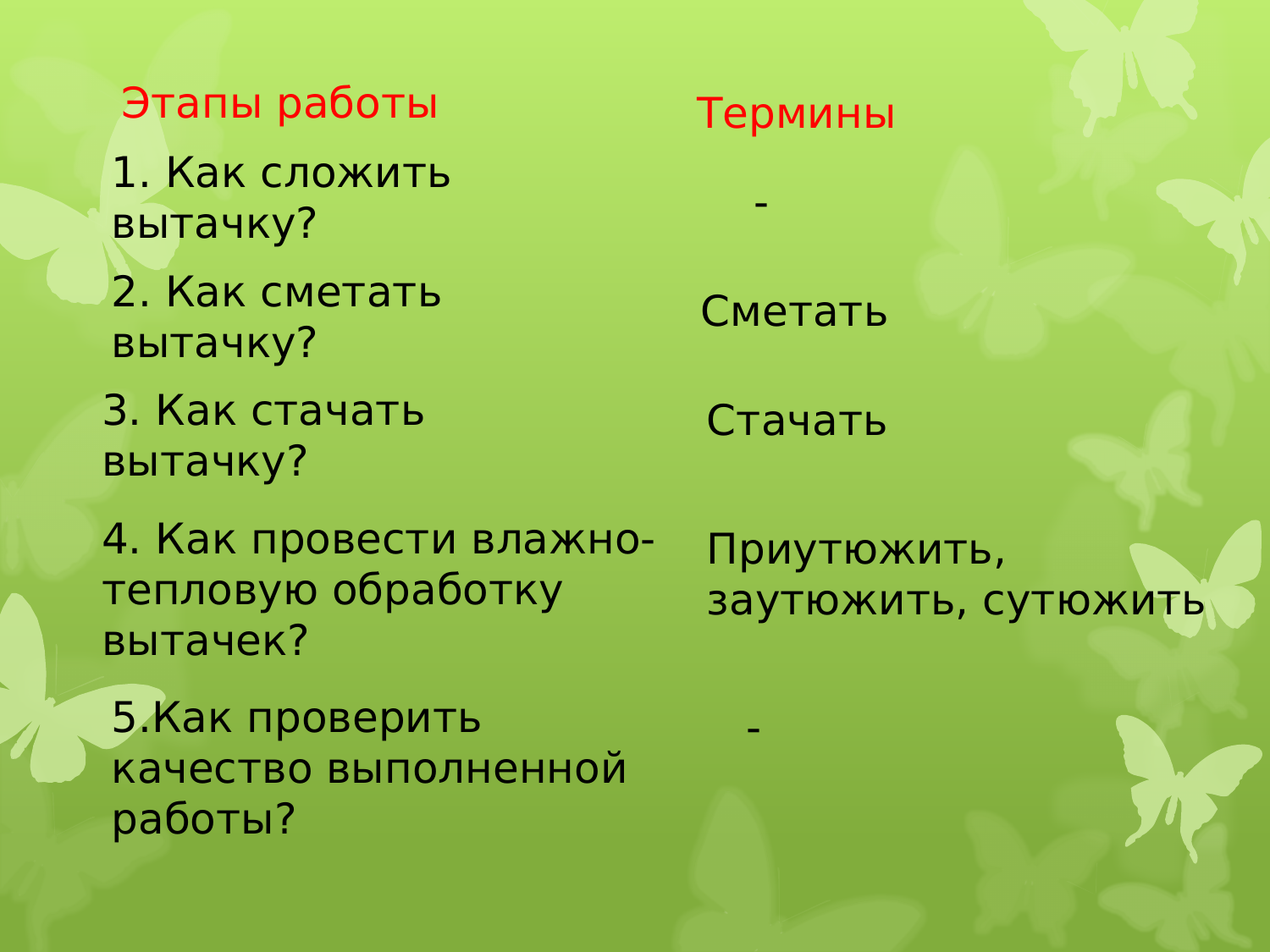

Этапы работы
Термины
1. Как сложить вытачку?
  -
2. Как сметать вытачку?
 Сметать
3. Как стачать вытачку?
Стачать
4. Как провести влажно-тепловую обработку вытачек?
Приутюжить, заутюжить, сутюжить
5.Как проверить качество выполненной работы?
-